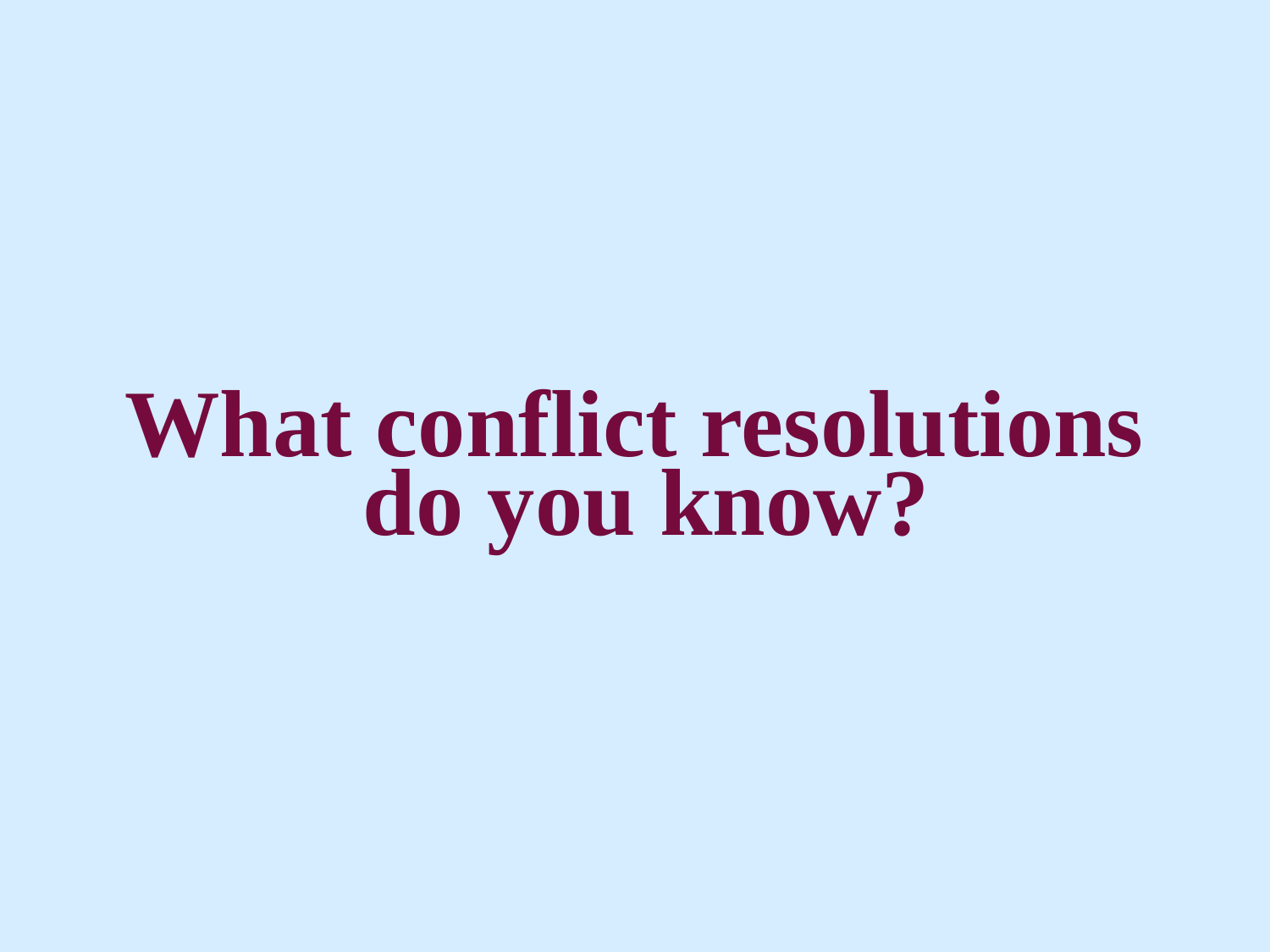

# What conflict resolutions do you know?